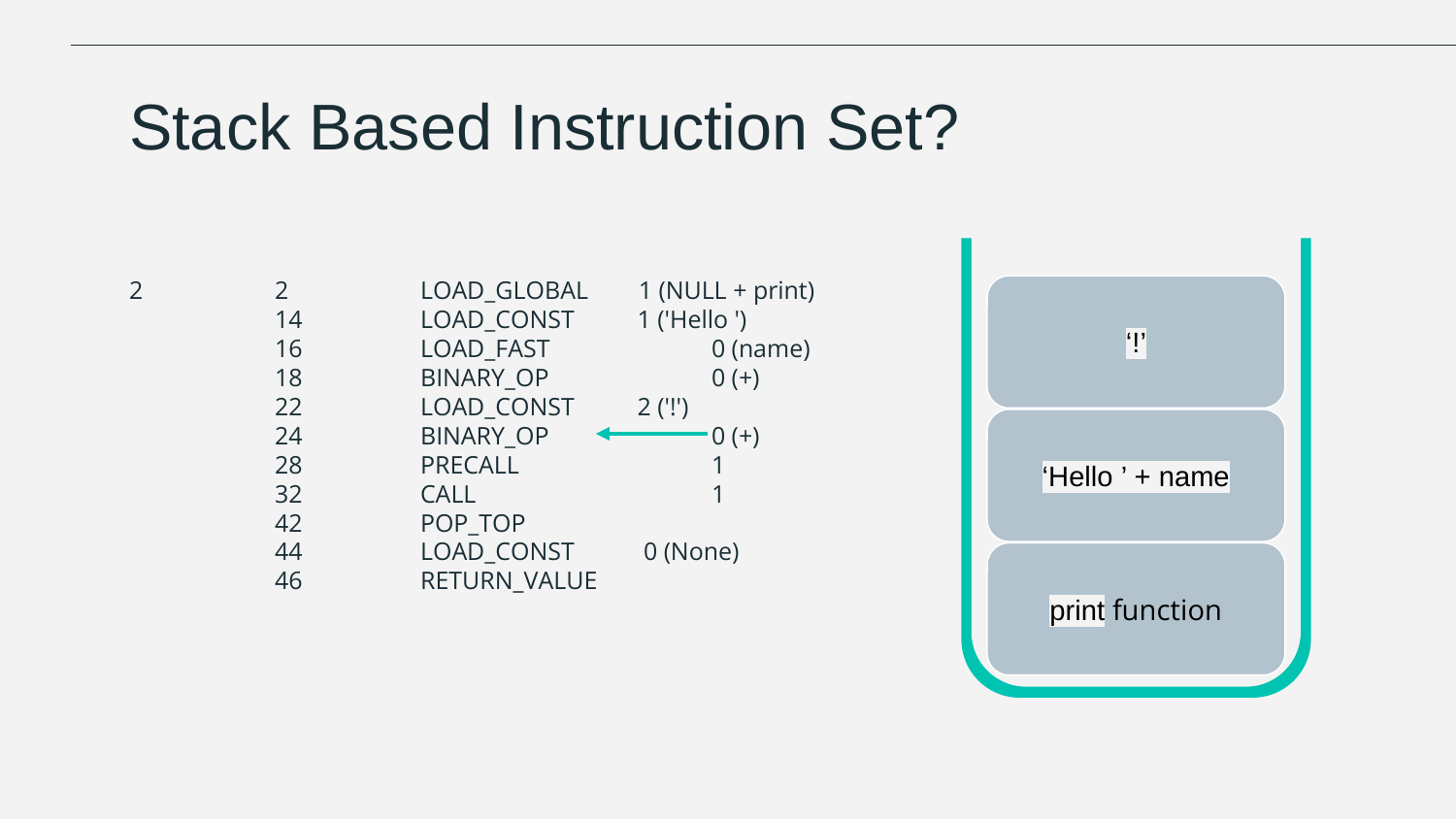

# Stack Based Instruction Set?

2       	2	LOAD_GLOBAL        1 (NULL + print)
         	14	LOAD_CONST          1 ('Hello ')
         	16	LOAD_FAST            	0 (name)
         	18	BINARY_OP            	0 (+)
         	22	LOAD_CONST          2 ('!')
         	24	BINARY_OP            	0 (+)
         	28	PRECALL              	1
         	32	CALL                 	1
         	42	POP_TOP
         	44	LOAD_CONST           0 (None)
         	46	RETURN_VALUE
‘!’
‘Hello ’ + name
print function